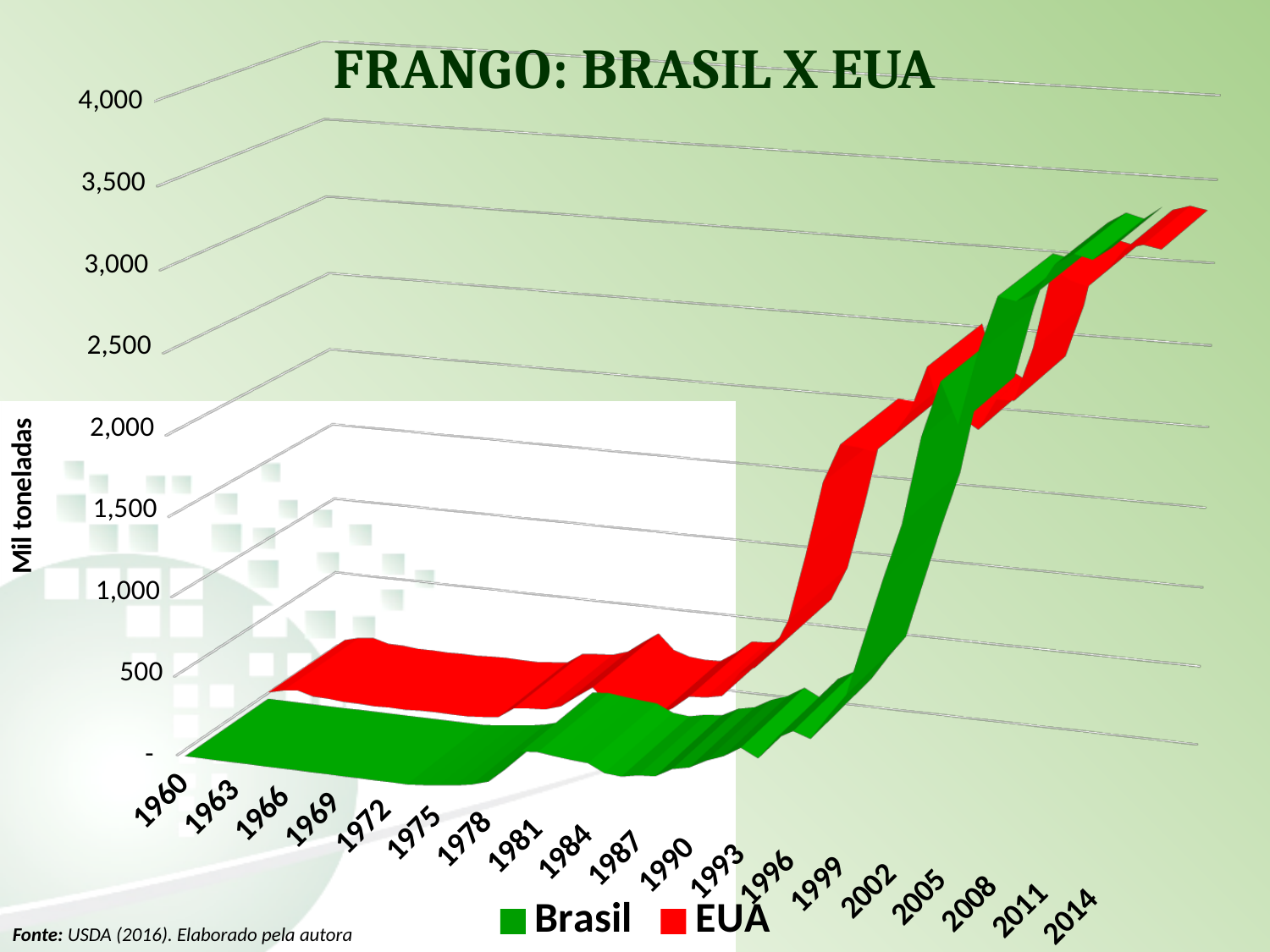

[unsupported chart]

FRANGO: BRASIL X EUA
Fonte: USDA (2016). Elaborado pela autora